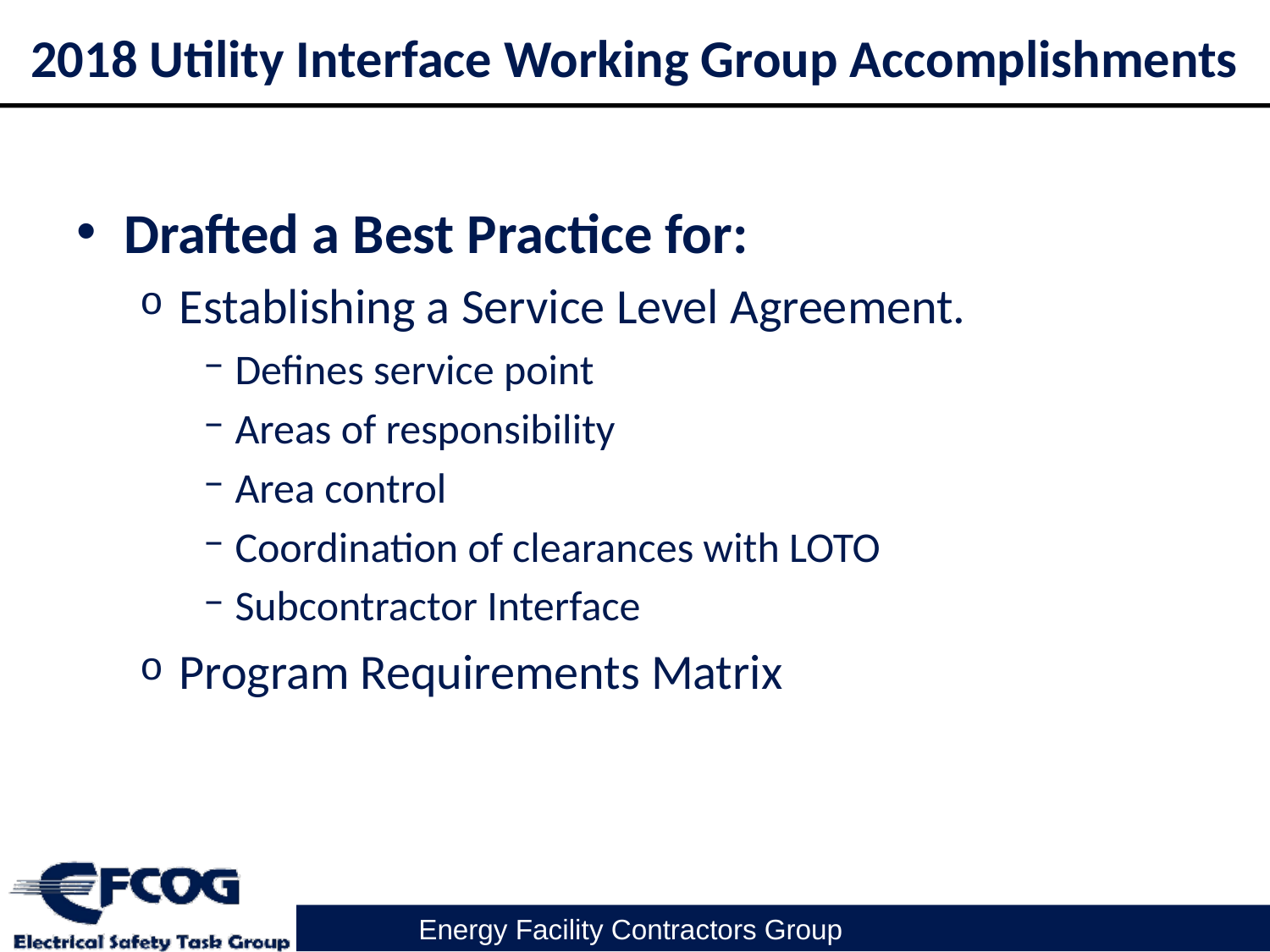

# 2018 Utility Interface Working Group Accomplishments
Drafted a Best Practice for:
Establishing a Service Level Agreement.
Defines service point
Areas of responsibility
Area control
Coordination of clearances with LOTO
Subcontractor Interface
Program Requirements Matrix